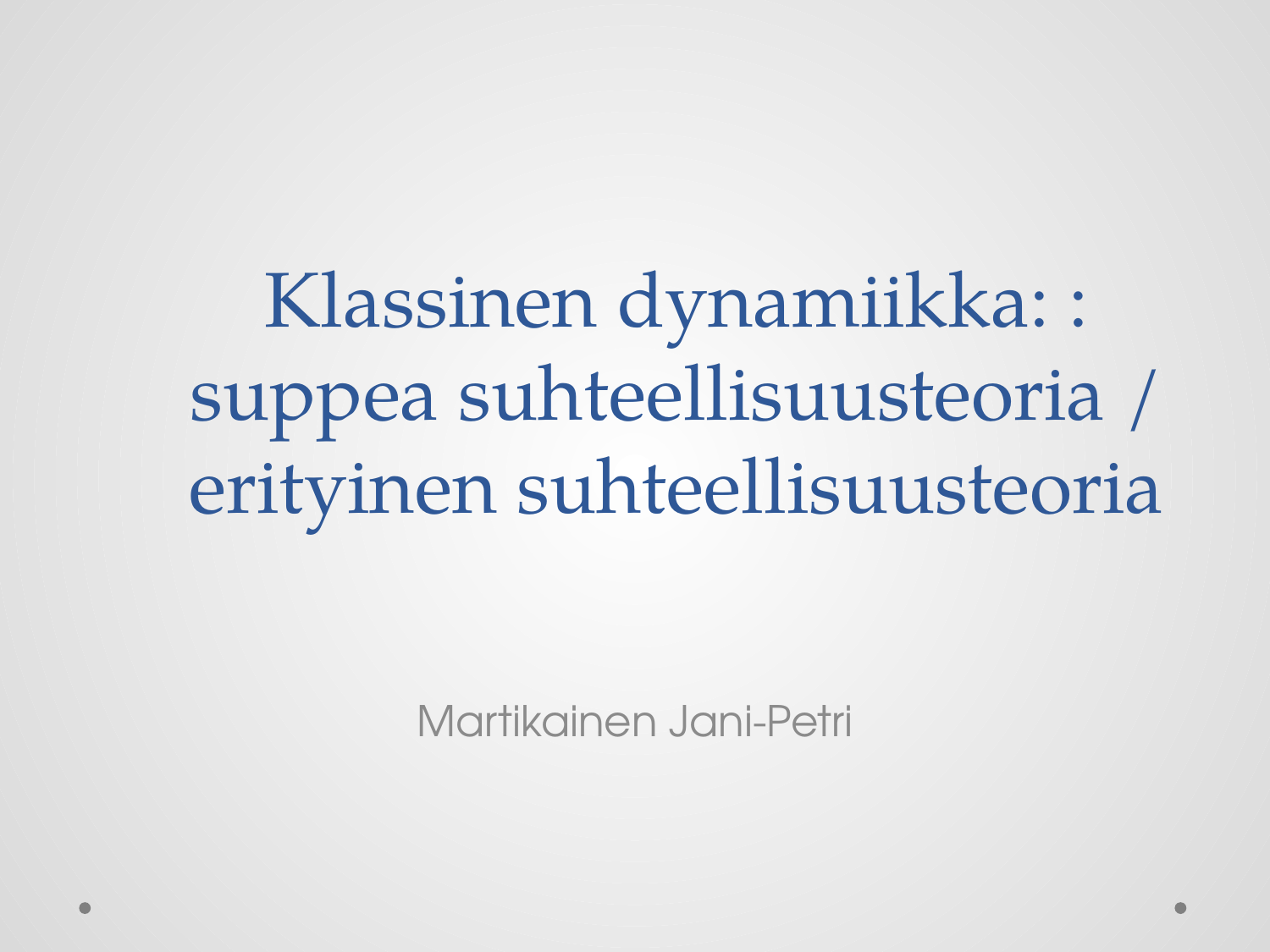

# Klassinen dynamiikka: : suppea suhteellisuusteoria / erityinen suhteellisuusteoria
Martikainen Jani-Petri